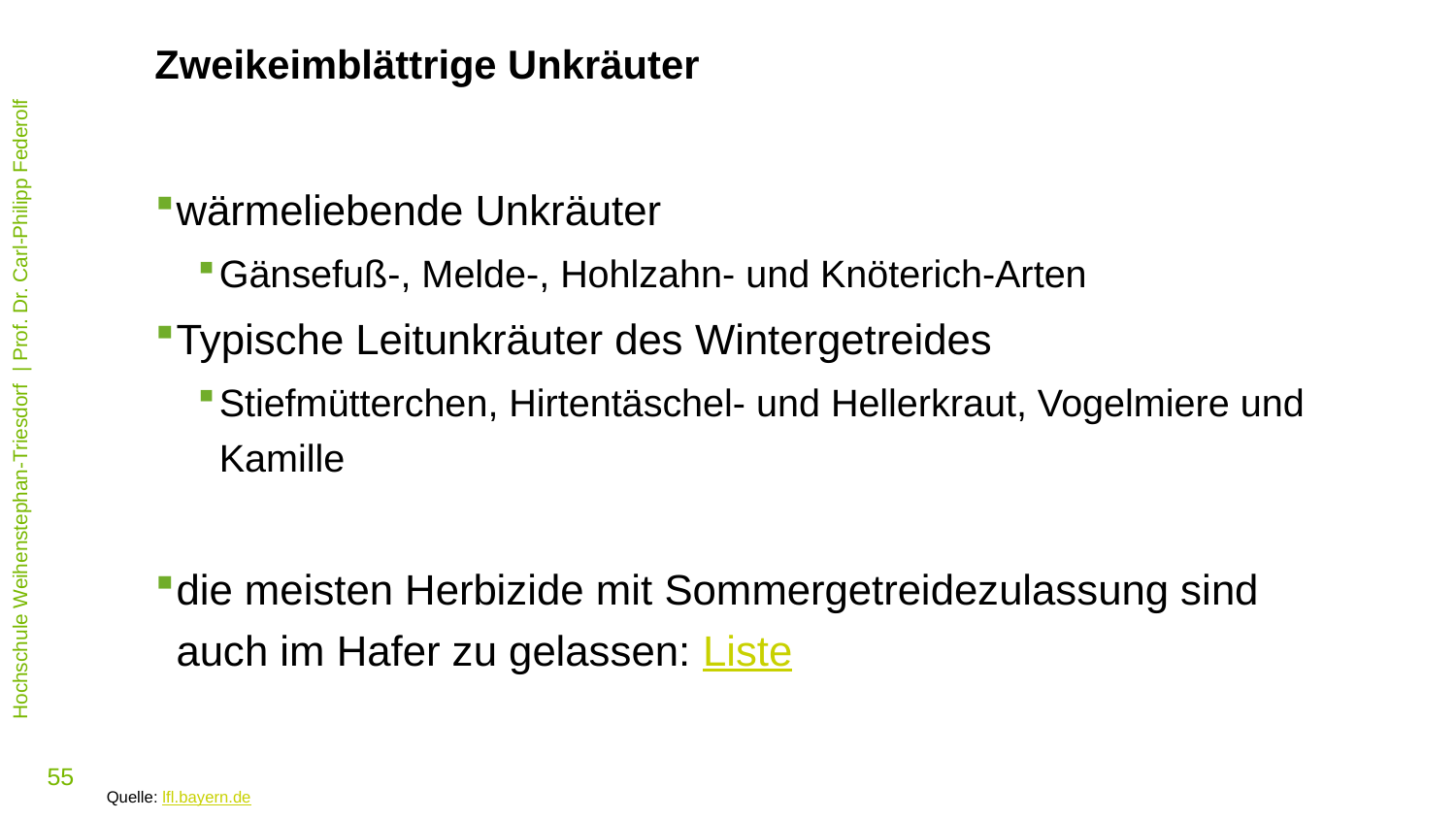

Zweikeimblättrige Unkräuter
wärmeliebende Unkräuter
Gänsefuß-, Melde-, Hohlzahn- und Knöterich-Arten
Typische Leitunkräuter des Wintergetreides
Stiefmütterchen, Hirtentäschel- und Hellerkraut, Vogelmiere und Kamille

die meisten Herbizide mit Sommergetreidezulassung sind auch im Hafer zu gelassen: Liste
Quelle: lfl.bayern.de